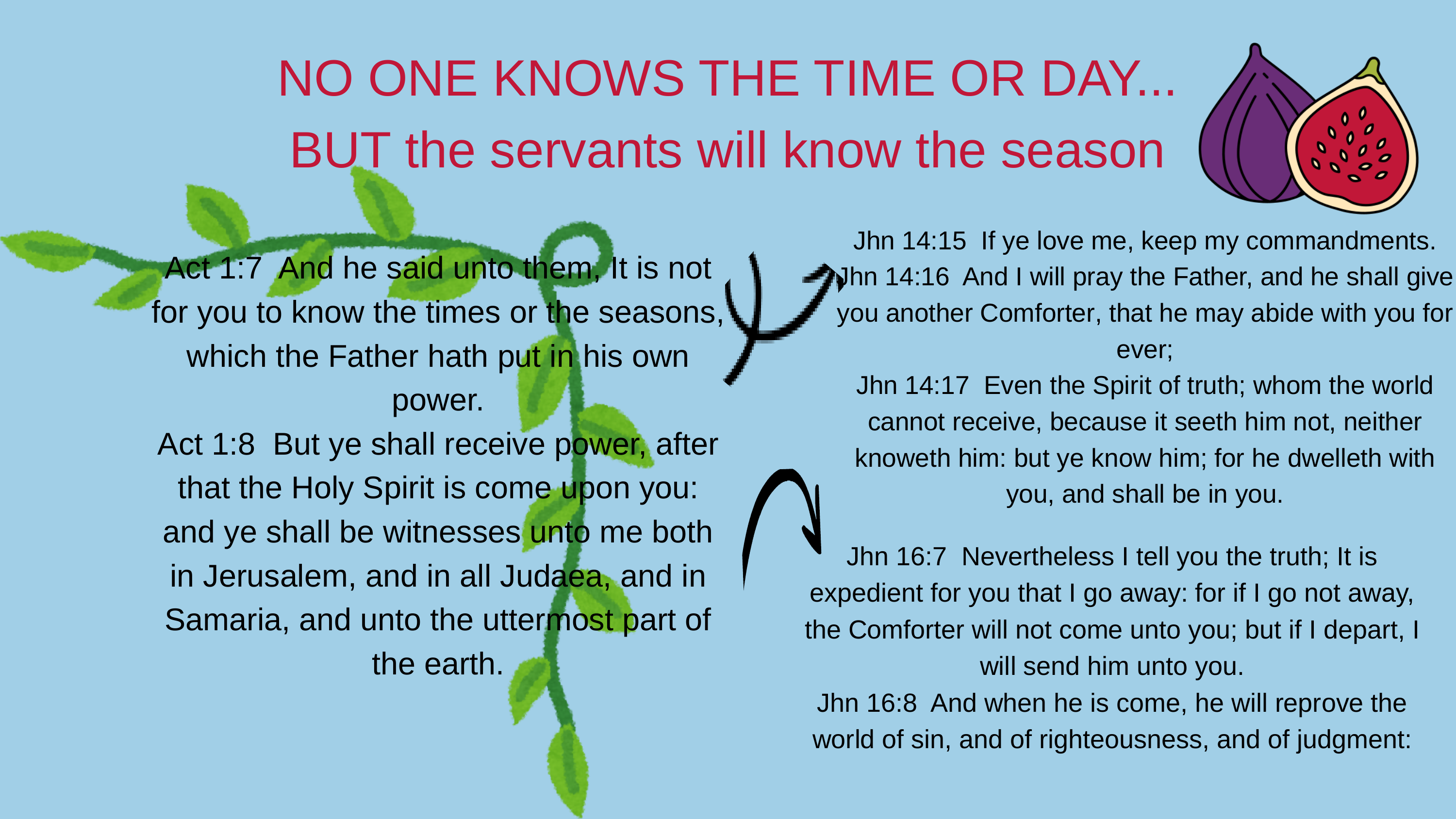

NO ONE KNOWS THE TIME OR DAY...
BUT the servants will know the season

Jhn 14:15  If ye love me, keep my commandments.
Jhn 14:16  And I will pray the Father, and he shall give you another Comforter, that he may abide with you for ever;
Jhn 14:17  Even the Spirit of truth; whom the world cannot receive, because it seeth him not, neither knoweth him: but ye know him; for he dwelleth with you, and shall be in you.

Act 1:7  And he said unto them, It is not for you to know the times or the seasons, which the Father hath put in his own power.
Act 1:8  But ye shall receive power, after that the Holy Spirit is come upon you: and ye shall be witnesses unto me both in Jerusalem, and in all Judaea, and in Samaria, and unto the uttermost part of the earth.

Jhn 16:7  Nevertheless I tell you the truth; It is expedient for you that I go away: for if I go not away, the Comforter will not come unto you; but if I depart, I will send him unto you.
Jhn 16:8  And when he is come, he will reprove the world of sin, and of righteousness, and of judgment: